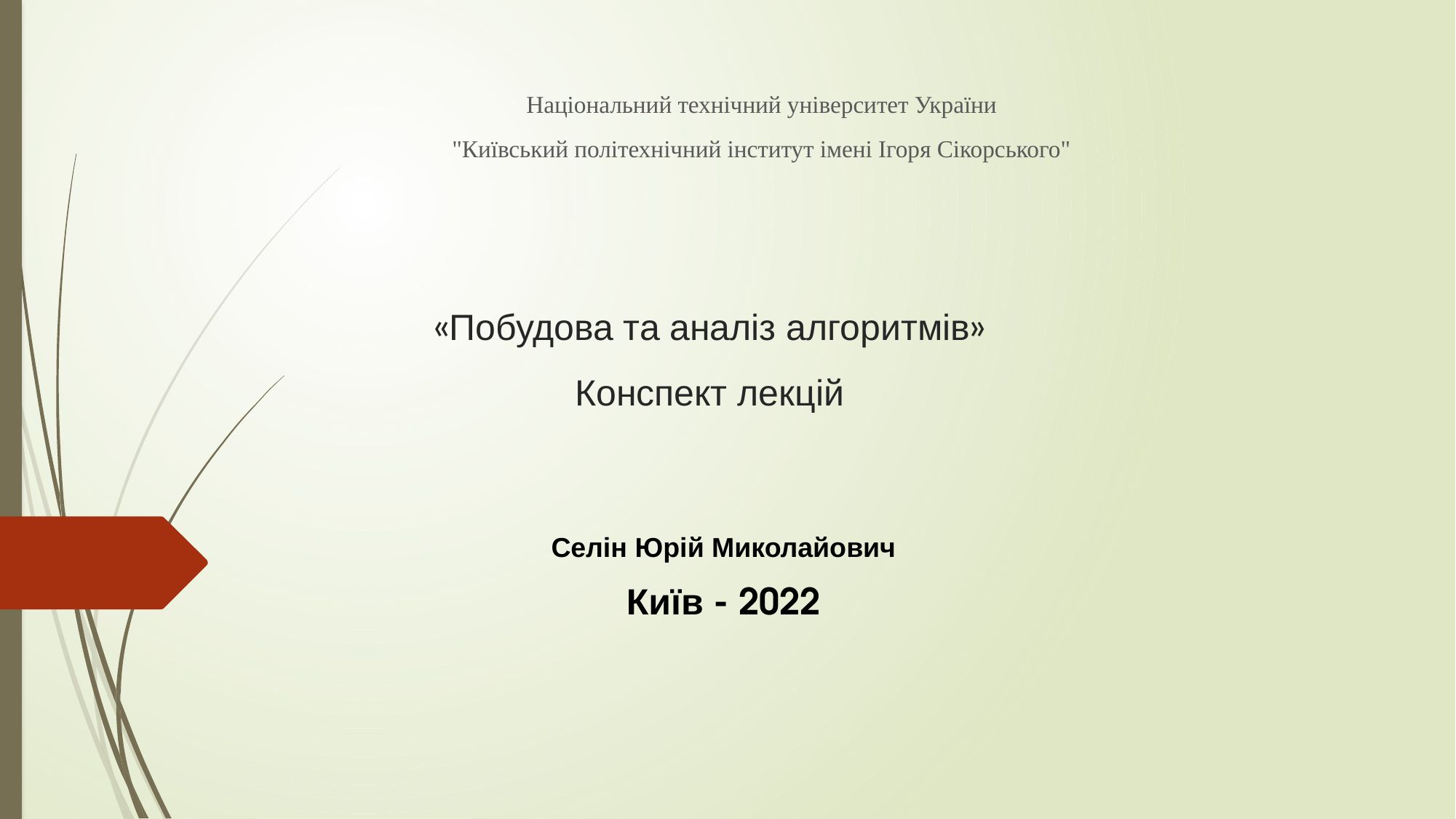

Національний технічний університет України
"Київський політехнічний інститут імені Ігоря Сікорського"
# «Побудова та аналіз алгоритмів» Конспект лекцій
|  | Селін Юрій Миколайович Київ - 2022 |
| --- | --- |